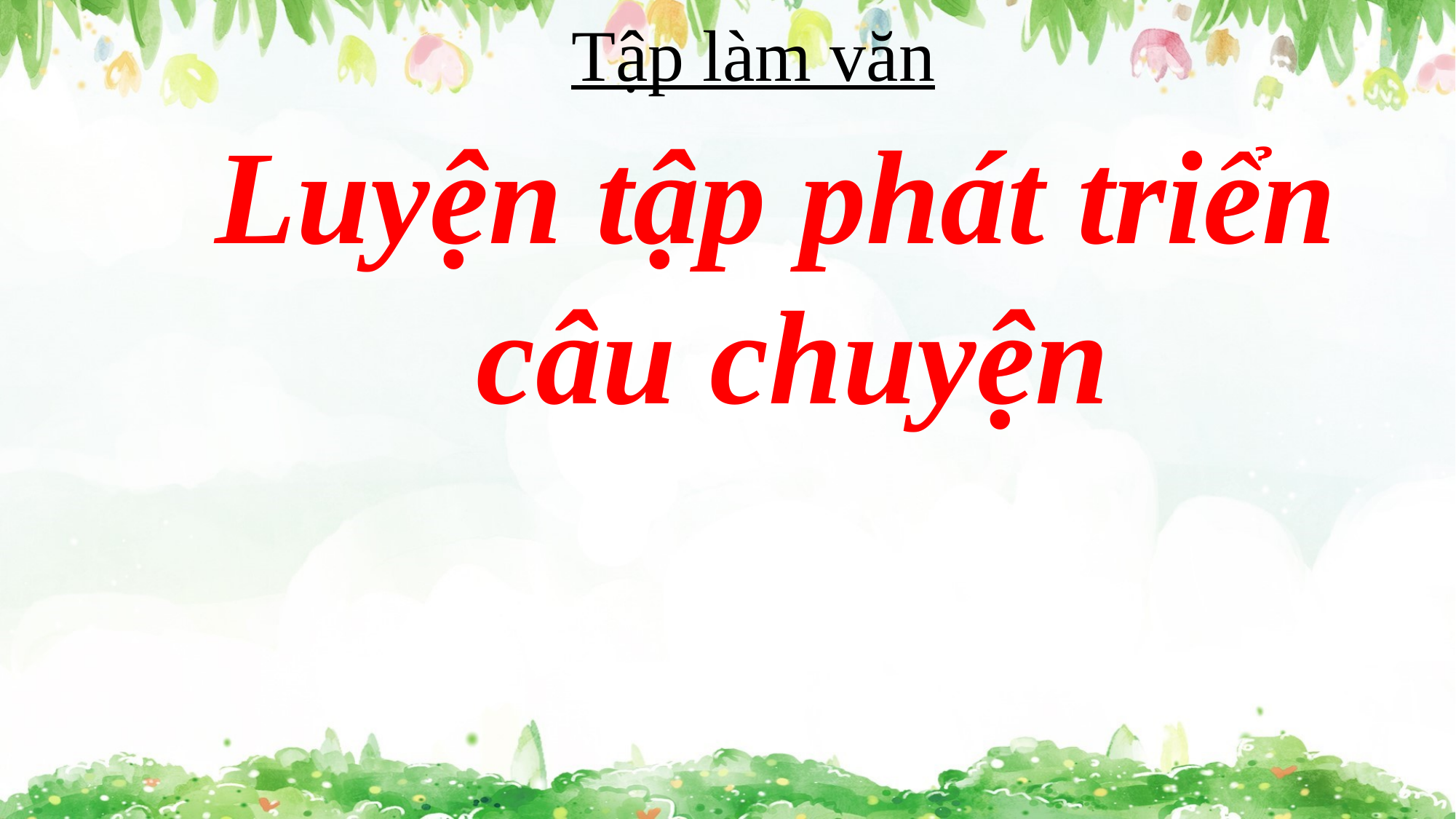

Tập làm văn
Luyện tập phát triển
 câu chuyện